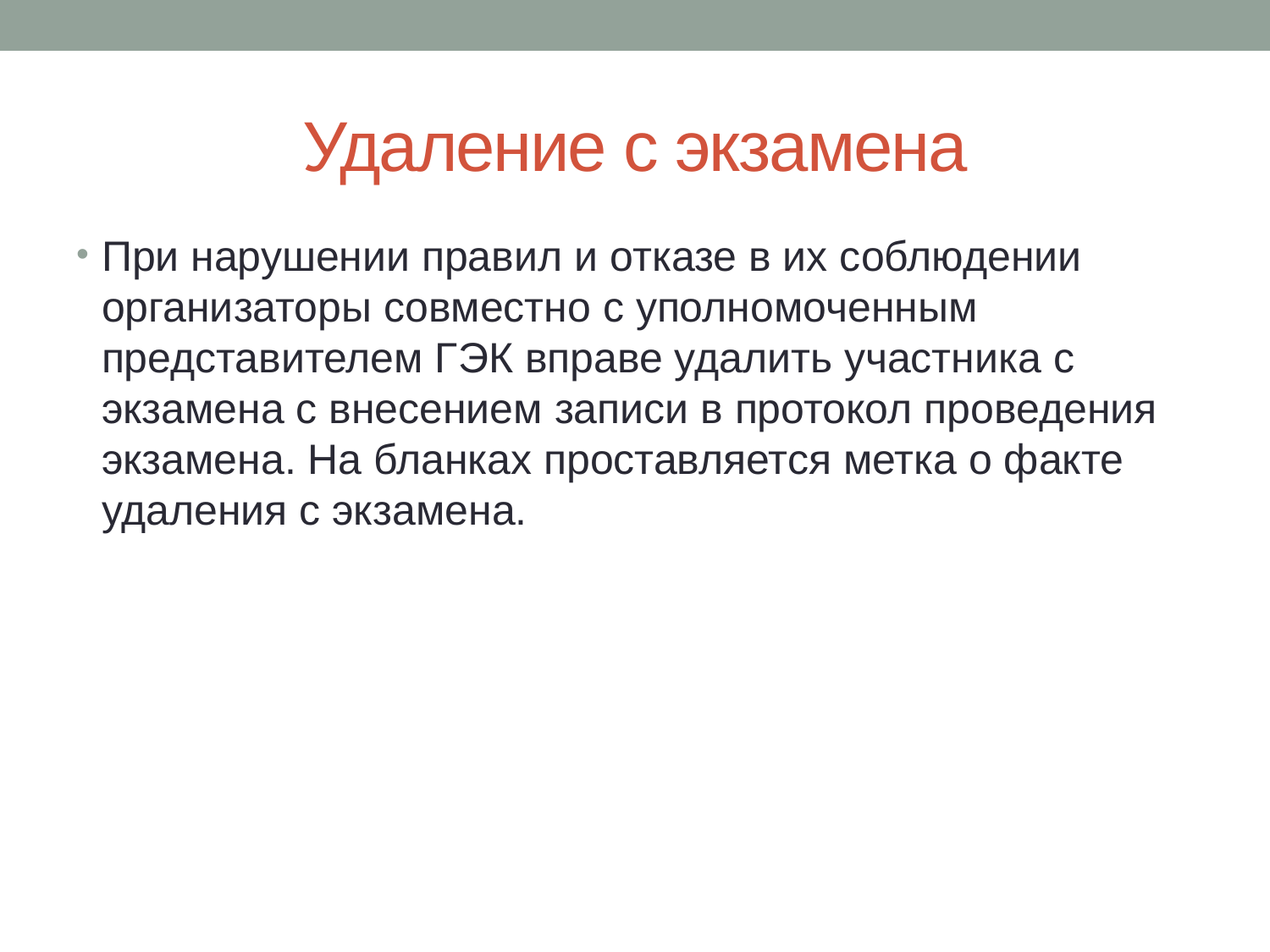

# Удаление с экзамена
При нарушении правил и отказе в их соблюдении организаторы совместно с уполномоченным представителем ГЭК вправе удалить участника с экзамена с внесением записи в протокол проведения экзамена. На бланках проставляется метка о факте удаления с экзамена.